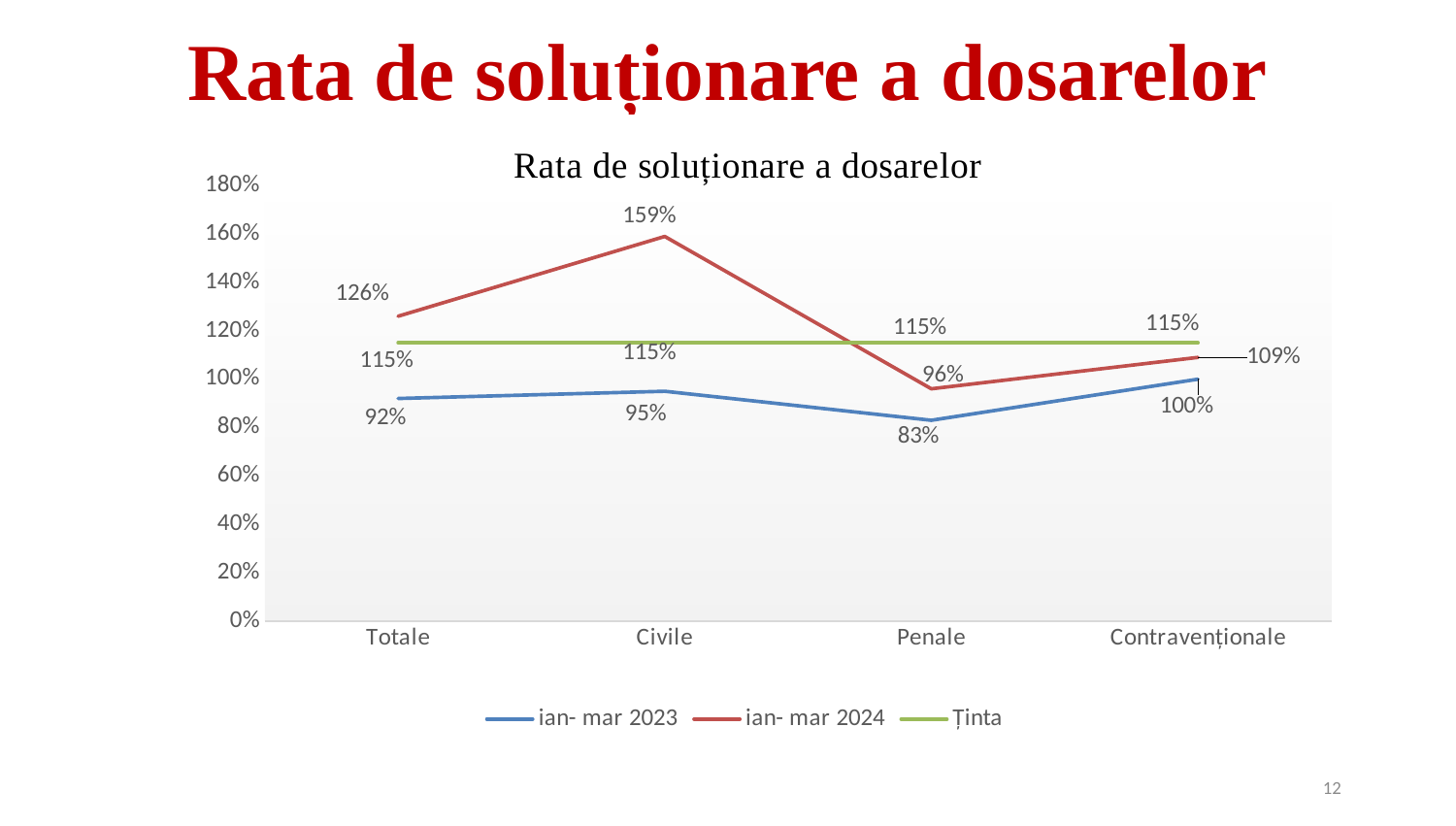

Rata de soluționare a dosarelor

### Chart: Rata de soluționare a dosarelor

| Category | ian- mar 2023 | ian- mar 2024 | Ținta  |
|---|---|---|---|
| Totale | 0.92 | 1.26 | 1.15 |
| Civile | 0.95 | 1.59 | 1.15 |
| Penale | 0.83 | 0.96 | 1.15 |
| Contravenționale | 1.0 | 1.09 | 1.15 |
12